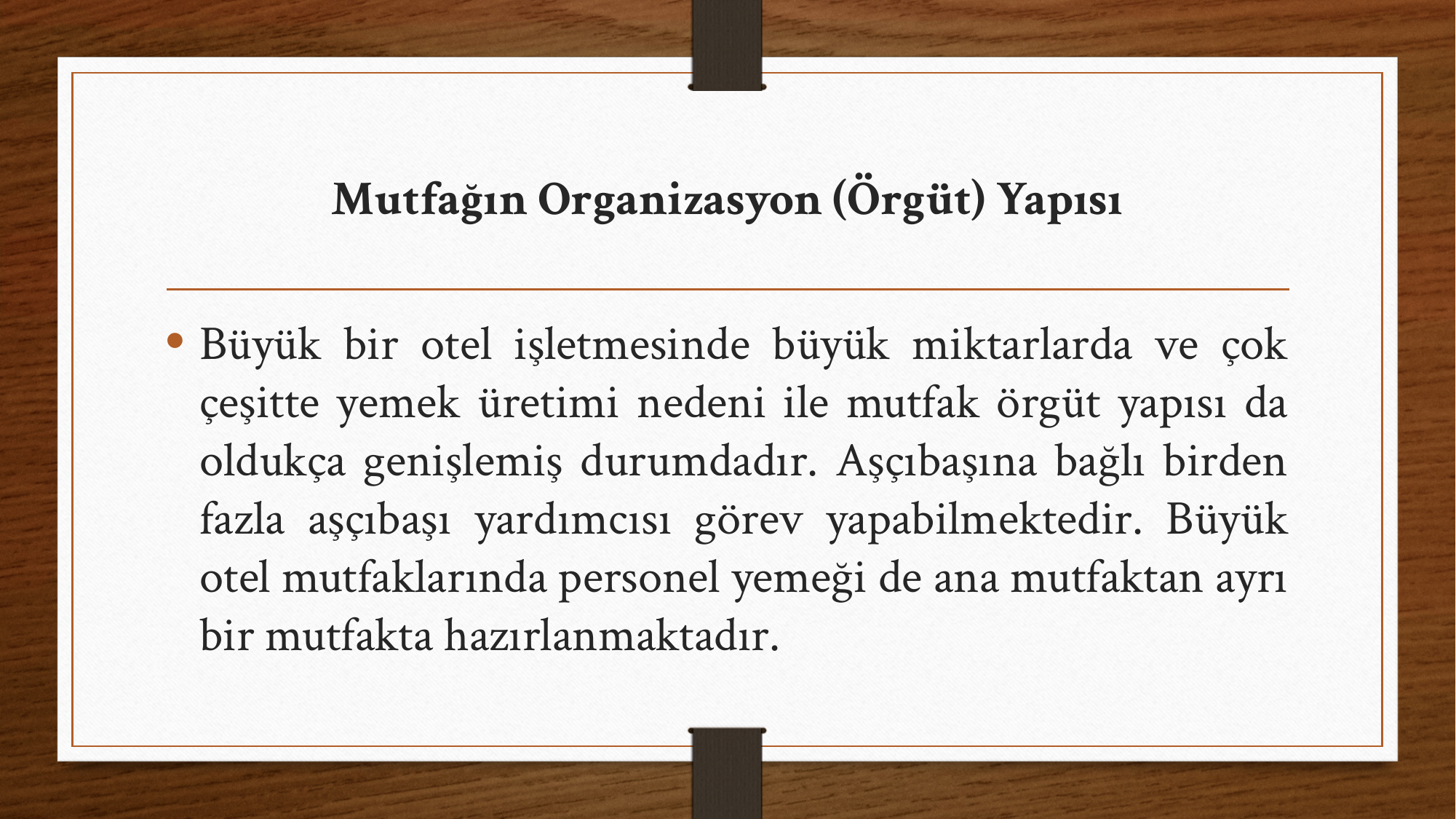

# Mutfağın Organizasyon (Örgüt) Yapısı
Büyük bir otel işletmesinde büyük miktarlarda ve çok çeşitte yemek üretimi nedeni ile mutfak örgüt yapısı da oldukça genişlemiş durumdadır. Aşçıbaşına bağlı birden fazla aşçıbaşı yardımcısı görev yapabilmektedir. Büyük otel mutfaklarında personel yemeği de ana mutfaktan ayrı bir mutfakta hazırlanmaktadır.